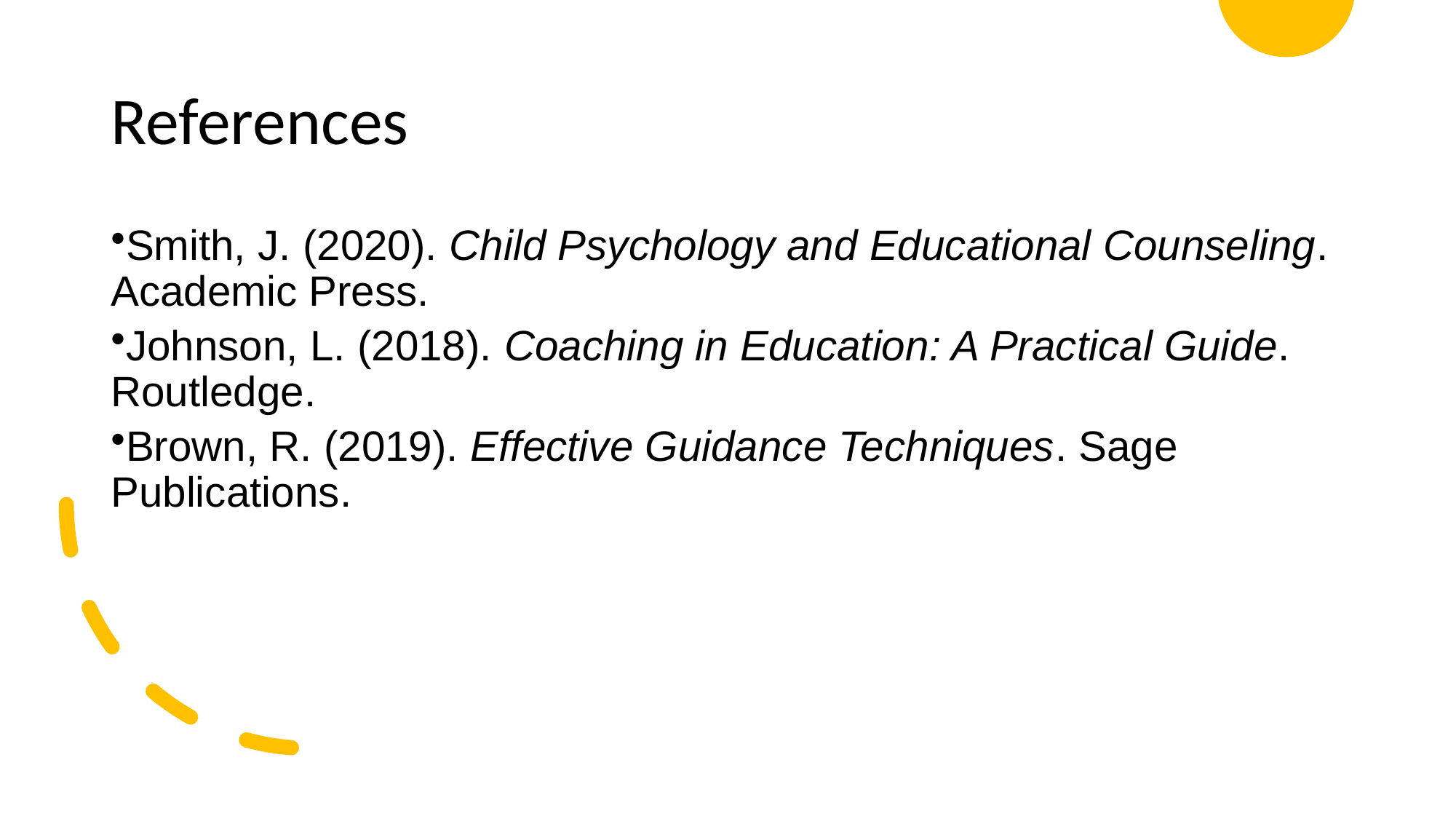

# References
Smith, J. (2020). Child Psychology and Educational Counseling. Academic Press.
Johnson, L. (2018). Coaching in Education: A Practical Guide. Routledge.
Brown, R. (2019). Effective Guidance Techniques. Sage Publications.